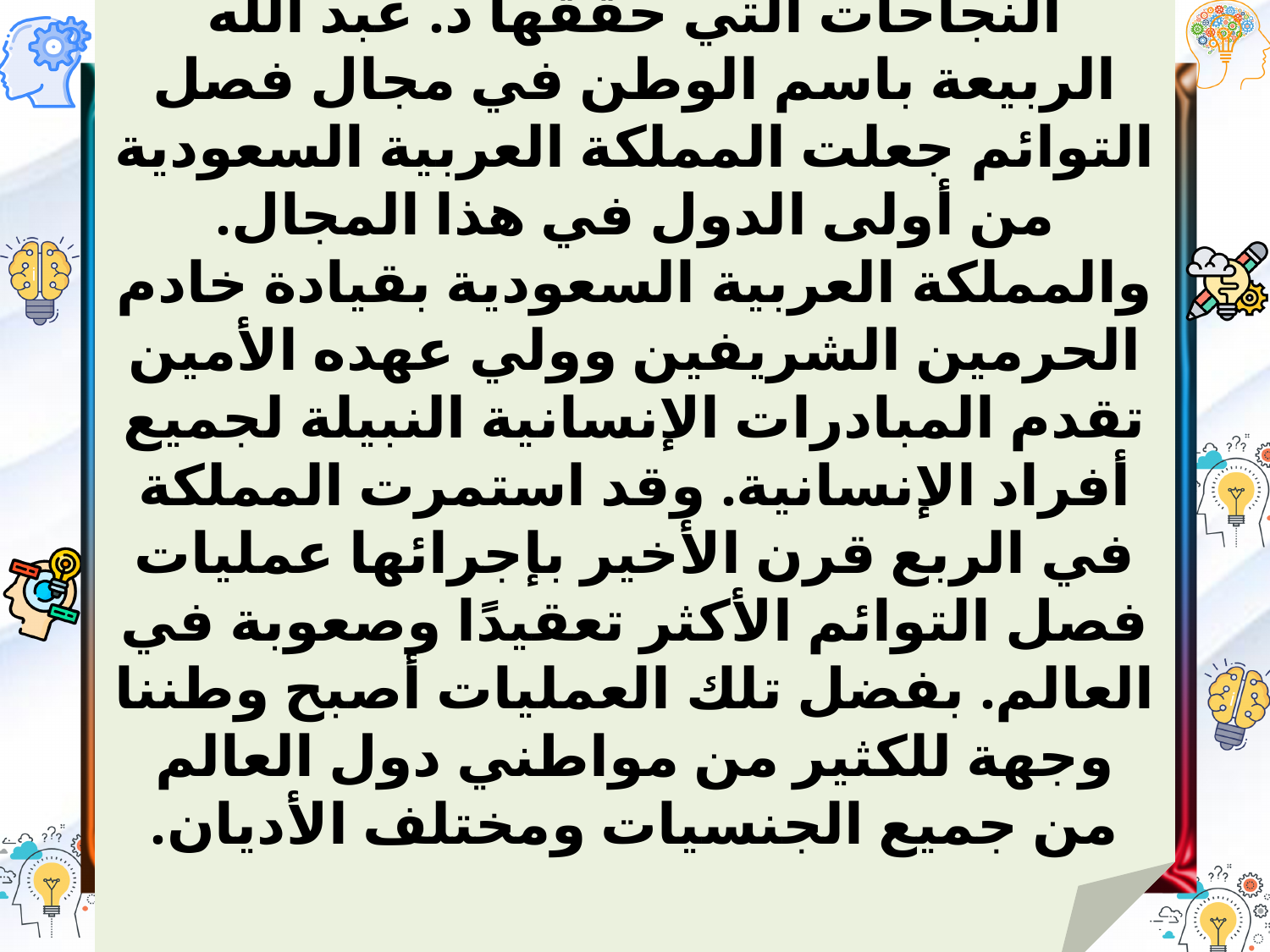

النجاحات التي حققها د. عبد الله الربيعة باسم الوطن في مجال فصل التوائم جعلت المملكة العربية السعودية من أولى الدول في هذا المجال. والمملكة العربية السعودية بقيادة خادم الحرمين الشريفين وولي عهده الأمين تقدم المبادرات الإنسانية النبيلة لجميع أفراد الإنسانية. وقد استمرت المملكة في الربع قرن الأخير بإجرائها عمليات فصل التوائم الأكثر تعقيدًا وصعوبة في العالم. بفضل تلك العمليات أصبح وطننا وجهة للكثير من مواطني دول العالم من جميع الجنسيات ومختلف الأديان.